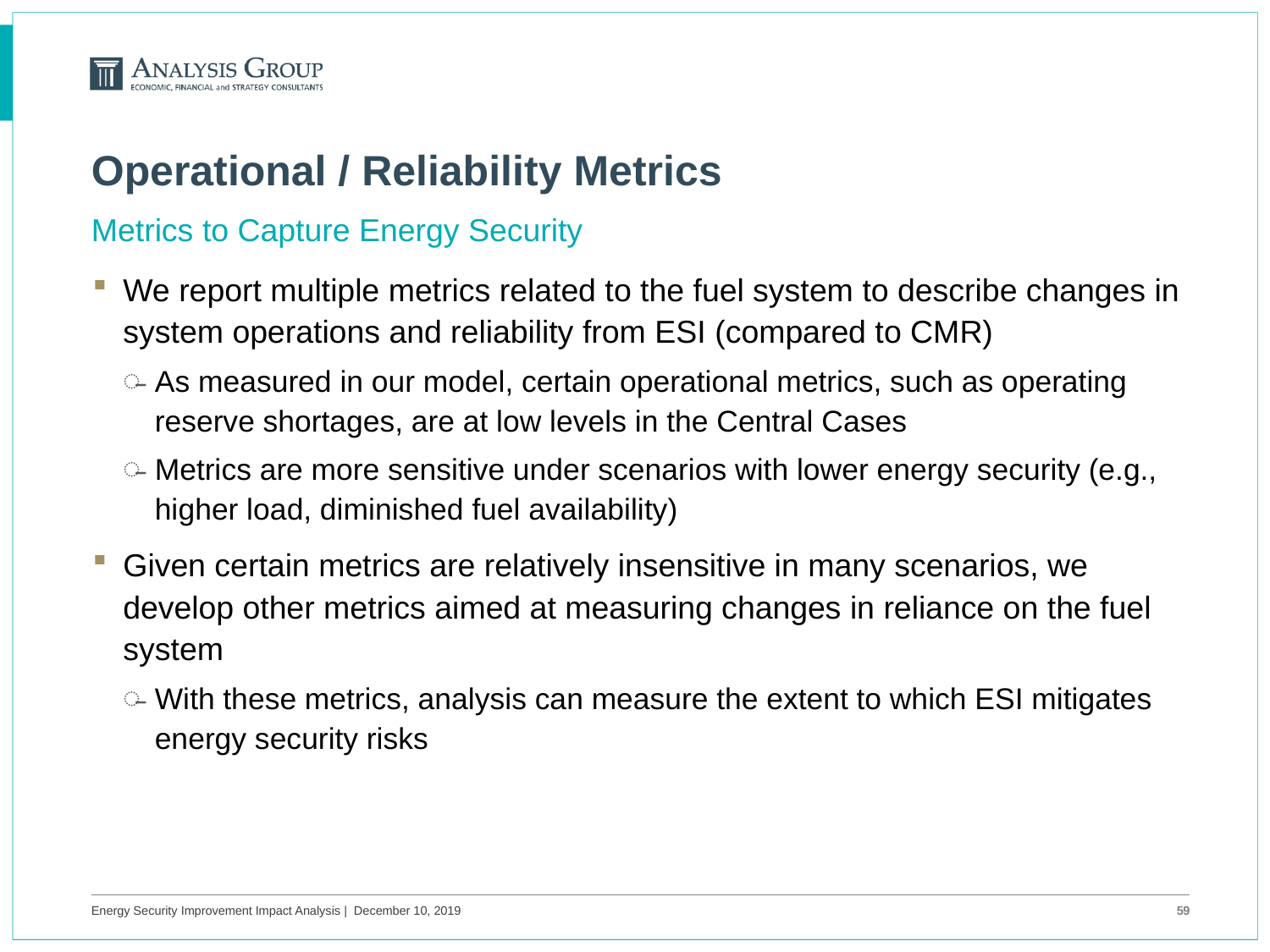

# Operational / Reliability Metrics
Metrics to Capture Energy Security
We report multiple metrics related to the fuel system to describe changes in system operations and reliability from ESI (compared to CMR)
As measured in our model, certain operational metrics, such as operating reserve shortages, are at low levels in the Central Cases
Metrics are more sensitive under scenarios with lower energy security (e.g., higher load, diminished fuel availability)
Given certain metrics are relatively insensitive in many scenarios, we develop other metrics aimed at measuring changes in reliance on the fuel system
With these metrics, analysis can measure the extent to which ESI mitigates energy security risks
Energy Security Improvement Impact Analysis |  December 10, 2019